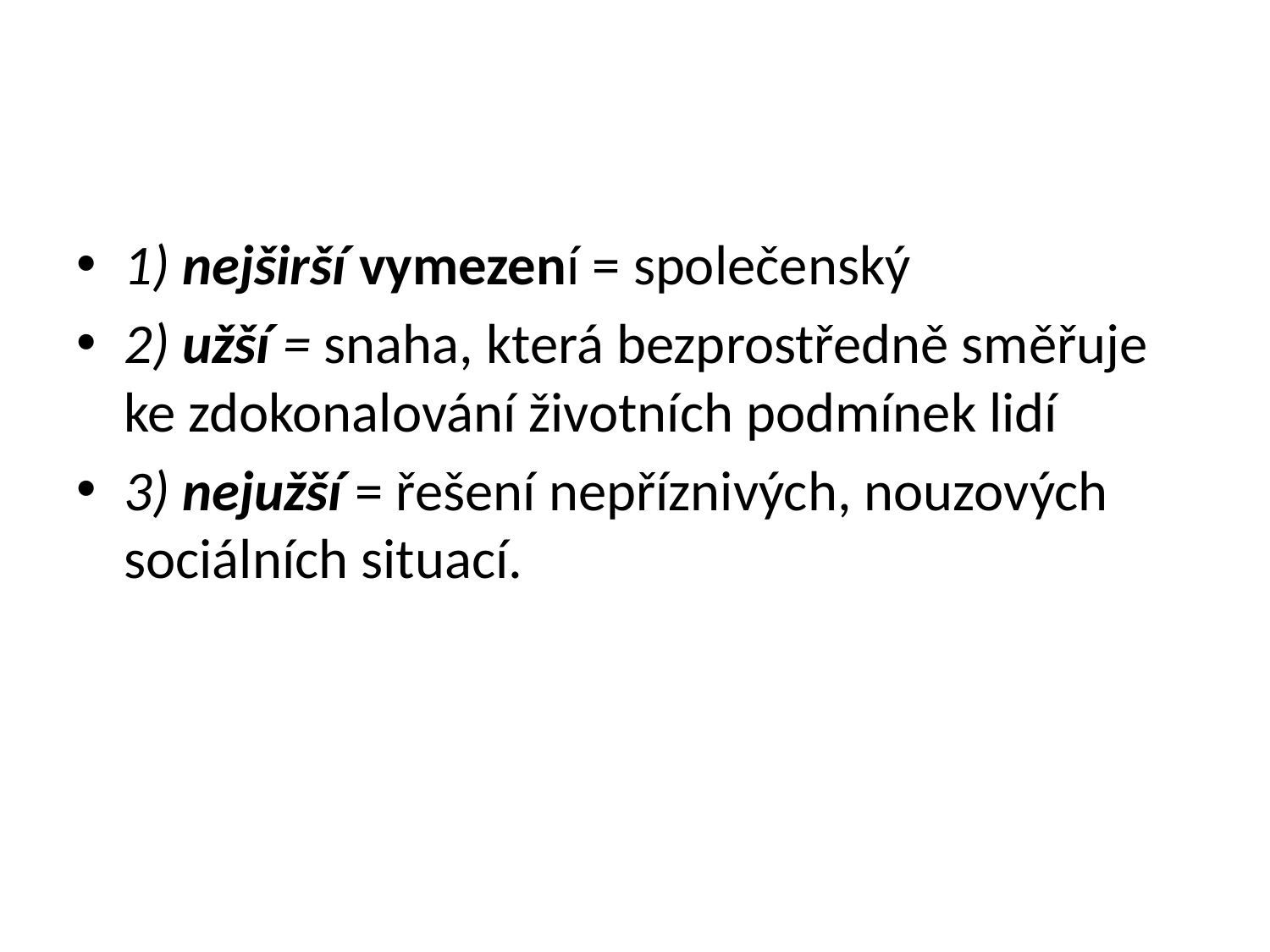

#
1) nejširší vymezení = společenský
2) užší = snaha, která bezprostředně směřuje ke zdokonalování životních podmínek lidí
3) nejužší = řešení nepříznivých, nouzových sociálních situací.